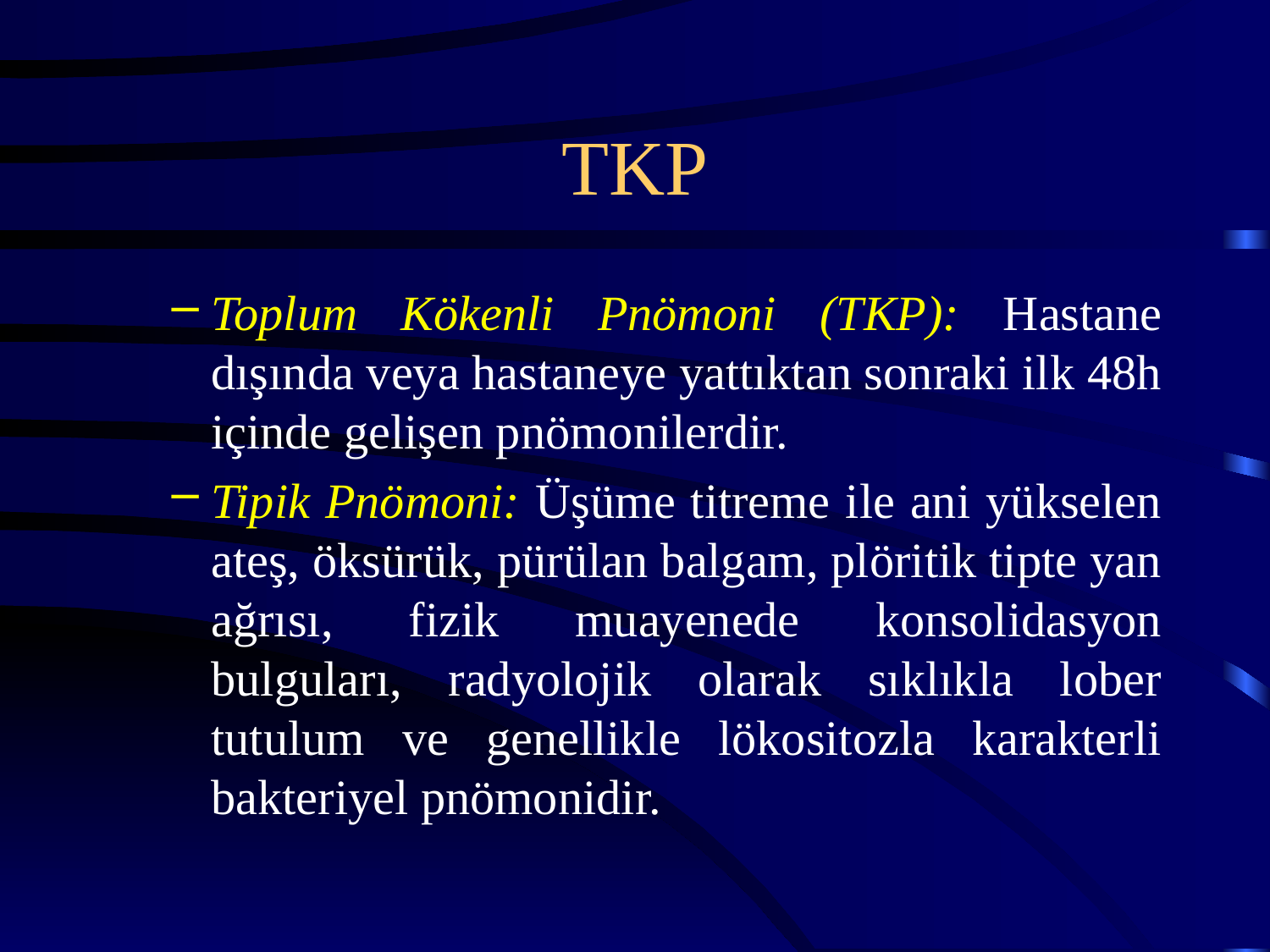

# TKP
Toplum Kökenli Pnömoni (TKP): Hastane dışında veya hastaneye yattıktan sonraki ilk 48h içinde gelişen pnömonilerdir.
Tipik Pnömoni: Üşüme titreme ile ani yükselen ateş, öksürük, pürülan balgam, plöritik tipte yan ağrısı, fizik muayenede konsolidasyon bulguları, radyolojik olarak sıklıkla lober tutulum ve genellikle lökositozla karakterli bakteriyel pnömonidir.